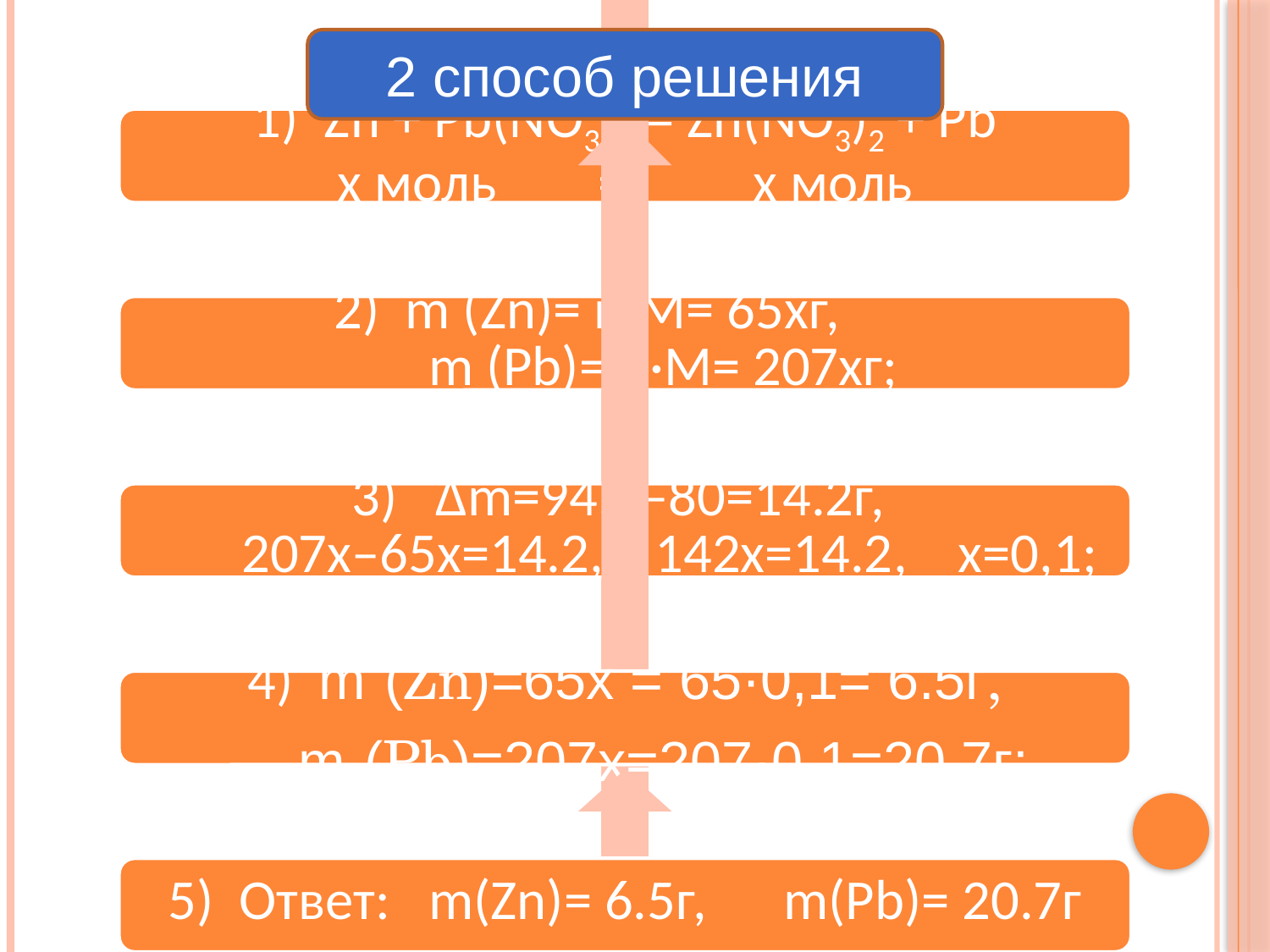

2 способ решения
1)  Zn + Pb(NO3)2 = Zn(NO3)2 + Pb
х моль        =          х моль
2)  m (Zn)= n·M= 65хг,
      m (Pb)= n·M= 207хг;
3)   ∆m=94,2–80=14.2г,
       207х–65х=14.2,    142х=14.2,    x=0,1;
4)  m (Zn)=65х = 65·0,1= 6.5г,
     m (Pb)=207х=207·0,1=20.7г;
5)  Ответ:   m(Zn)= 6.5г,      m(Pb)= 20.7г